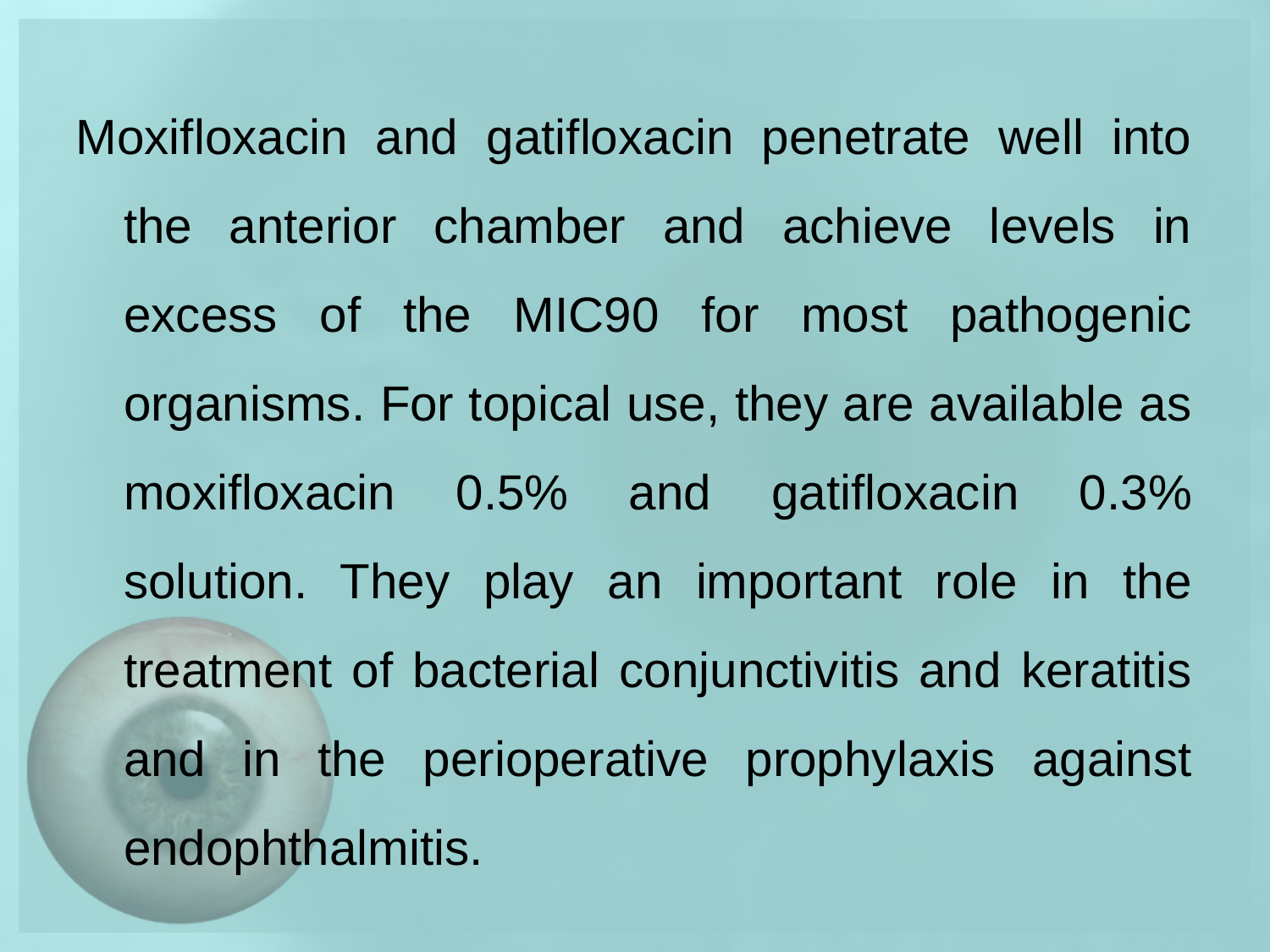

Moxifloxacin and gatifloxacin penetrate well into the anterior chamber and achieve levels in excess of the MIC90 for most pathogenic organisms. For topical use, they are available as moxifloxacin 0.5% and gatifloxacin 0.3% solution. They play an important role in the treatment of bacterial conjunctivitis and keratitis and in the perioperative prophylaxis against endophthalmitis.